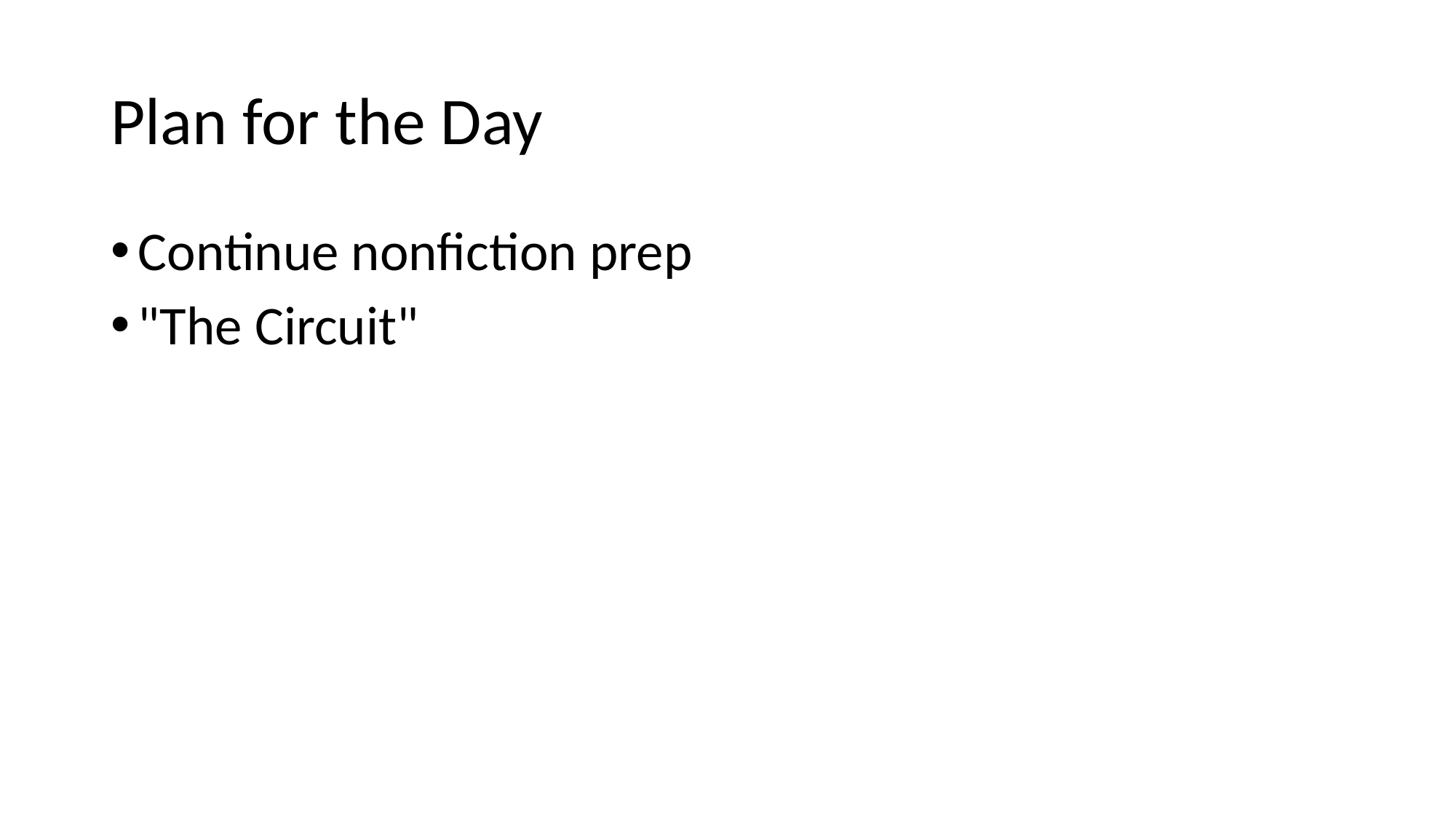

# Plan for the Day
Continue nonfiction prep
"The Circuit"